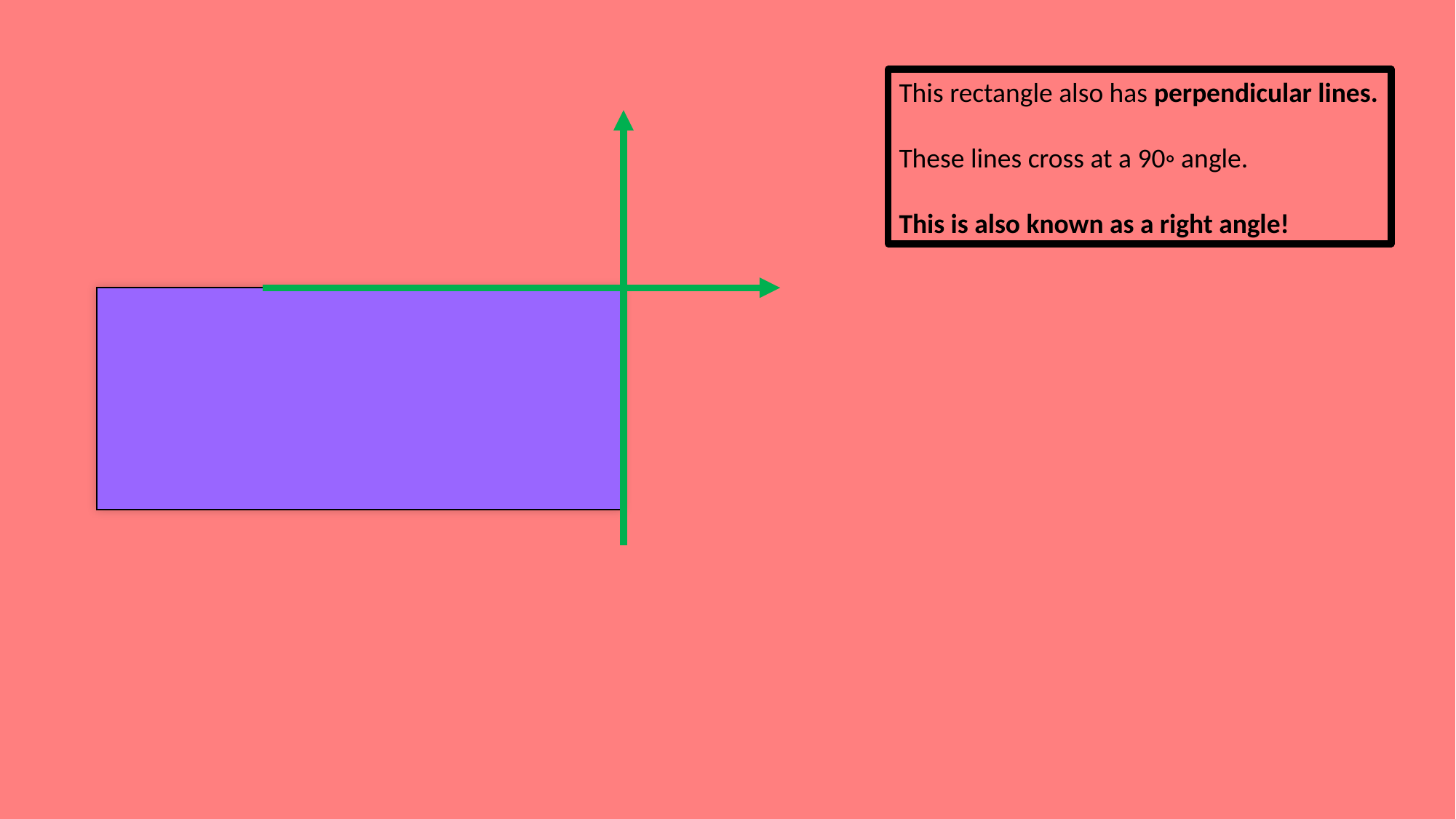

This rectangle also has perpendicular lines.

These lines cross at a 90◦ angle.

This is also known as a right angle!